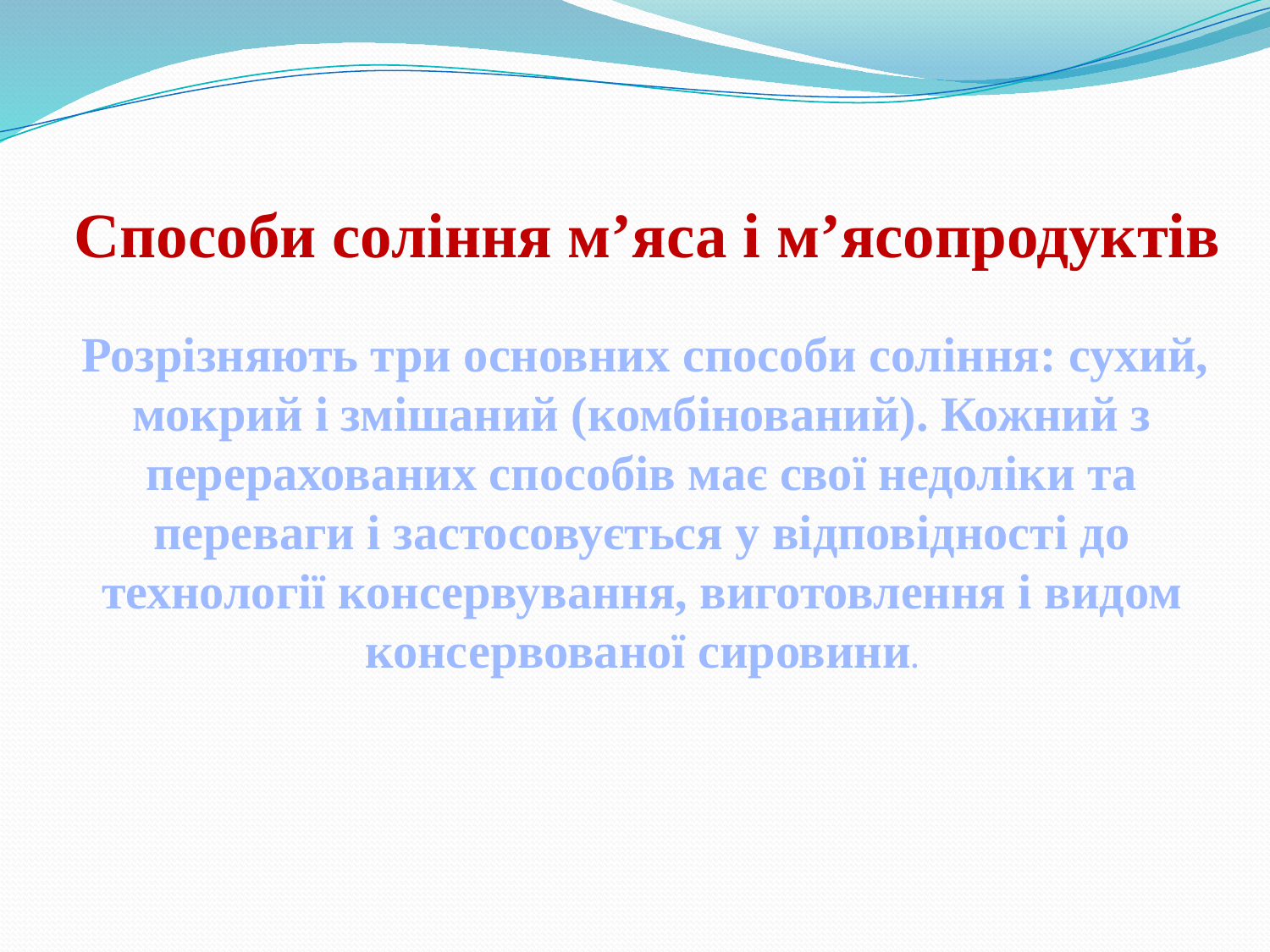

Способи соління м’яса і м’ясопродуктів
 Розрізняють три основних способи соління: сухий, мокрий і змішаний (комбінований). Кожний з перерахованих способів має свої недоліки та переваги і застосовується у відповідності до технології консервування, виготовлення і видом консервованої сировини.